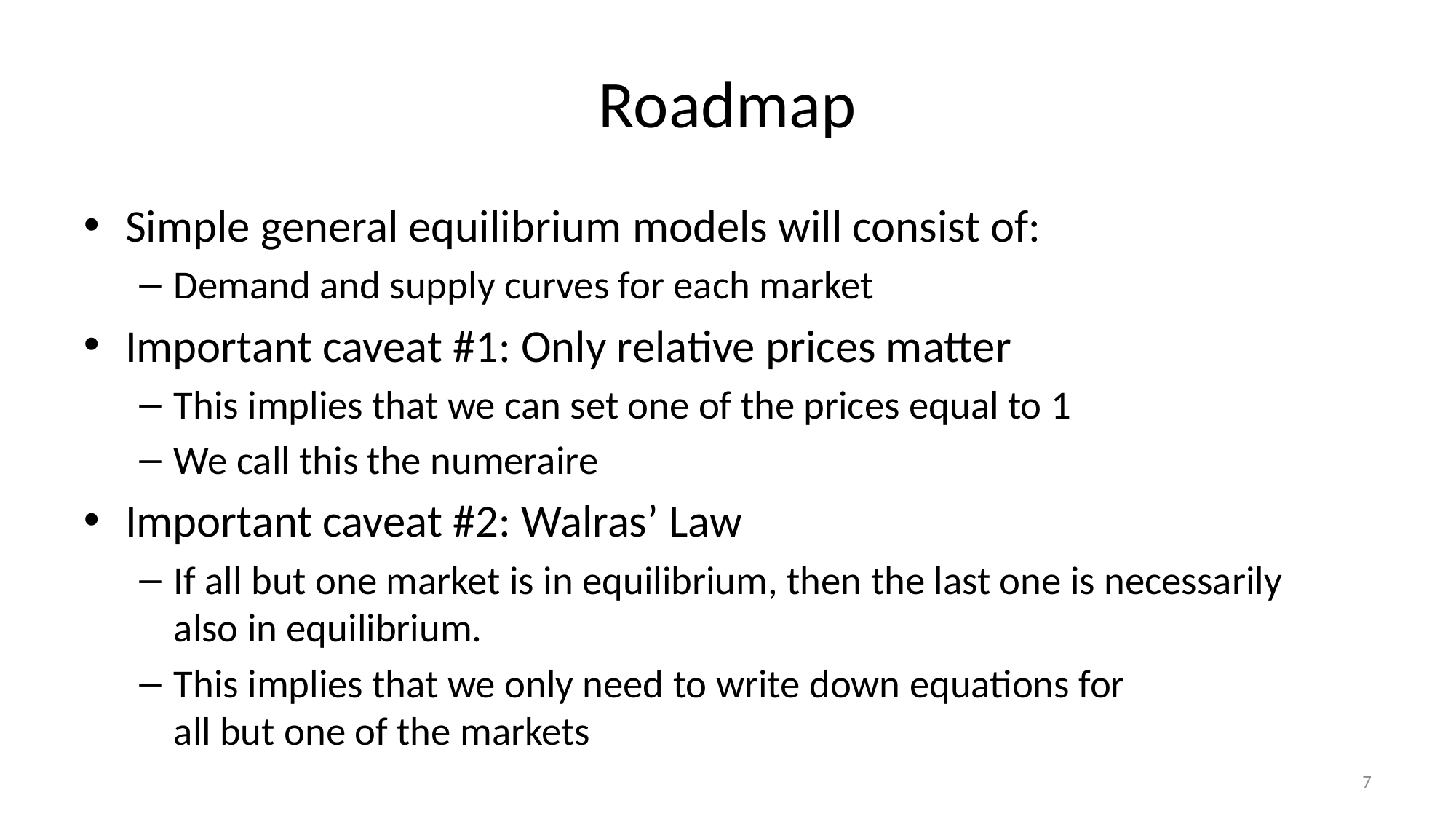

# Roadmap
Simple general equilibrium models will consist of:
Demand and supply curves for each market
Important caveat #1: Only relative prices matter
This implies that we can set one of the prices equal to 1
We call this the numeraire
Important caveat #2: Walras’ Law
If all but one market is in equilibrium, then the last one is necessarily
also in equilibrium.
This implies that we only need to write down equations for
all but one of the markets

7